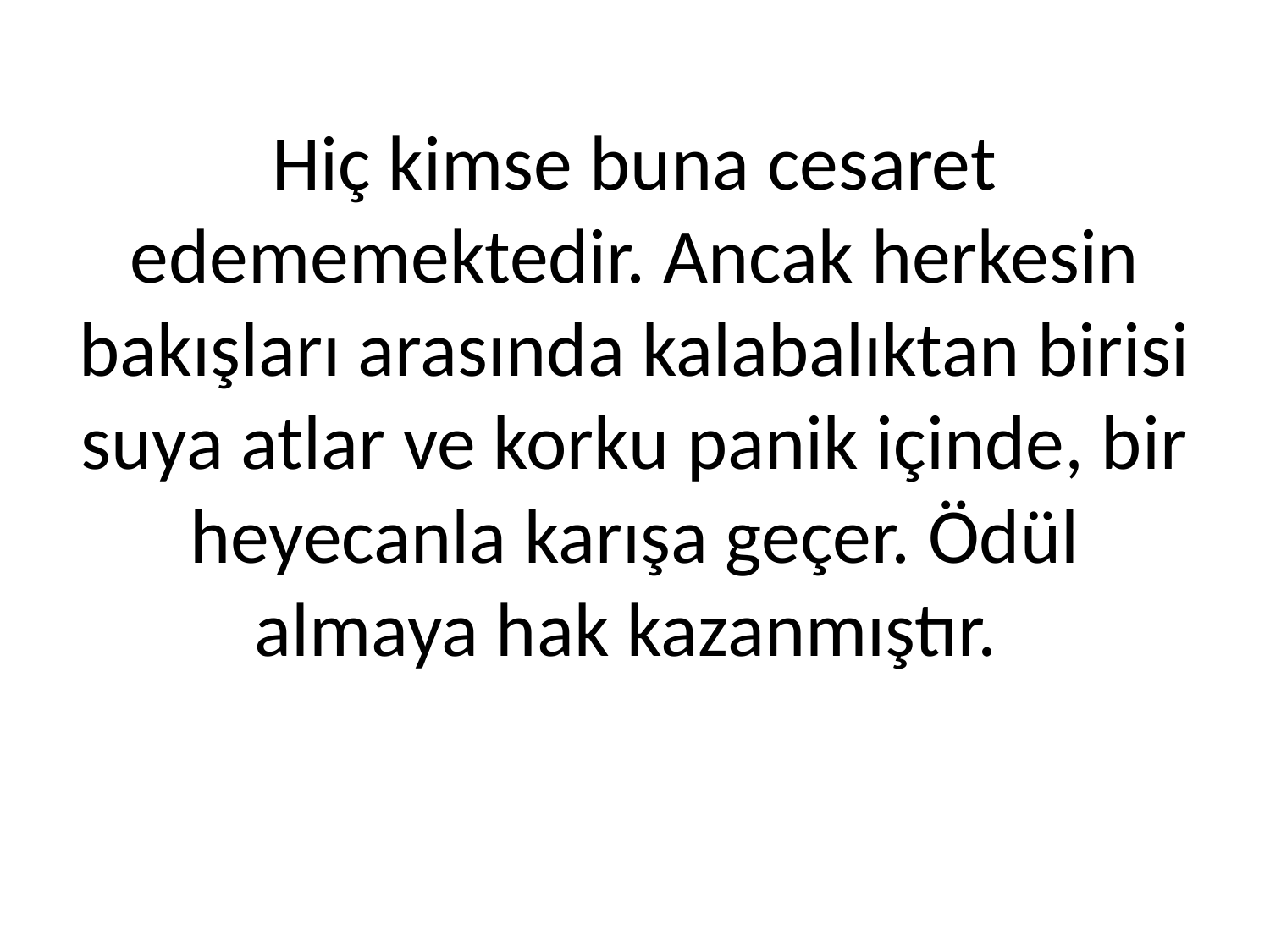

# Hiç kimse buna cesaret edememektedir. Ancak herkesin bakışları arasında kalabalıktan birisi suya atlar ve korku panik içinde, bir heyecanla karışa geçer. Ödül almaya hak kazanmıştır.